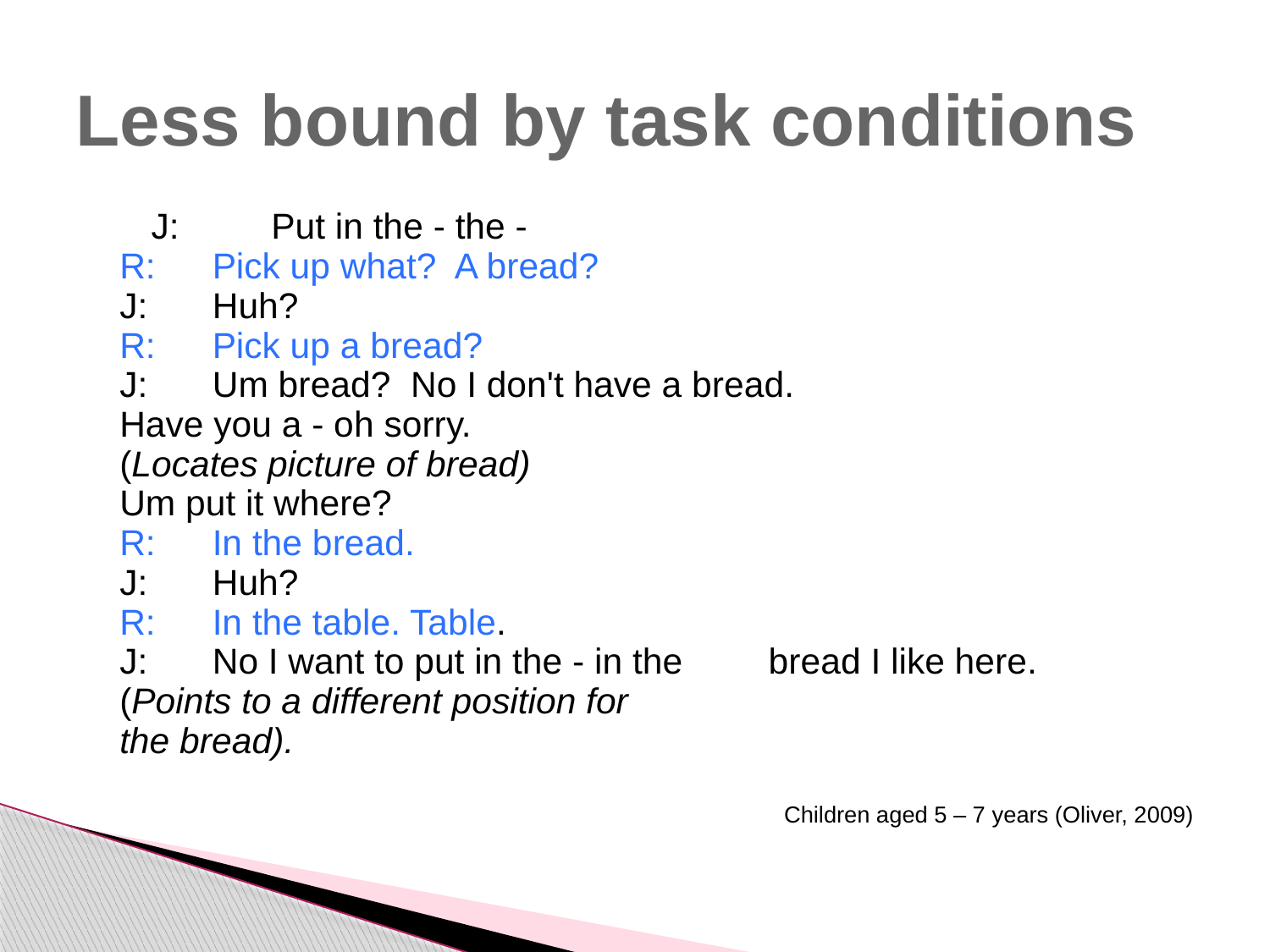

# Less bound by task conditions
J:	Put in the - the -
		R:	Pick up what?  A bread?
		J:	Huh?
		R: 	Pick up a bread?
		J:	Um bread?  No I don't have a bread.
			Have you a - oh sorry.
			(Locates picture of bread)
			Um put it where?
		R:	In the bread.
		J:	Huh?
		R:	In the table. Table.
		J:	No I want to put in the - in the 			bread I like here.
			(Points to a different position for
			the bread).

		Children aged 5 – 7 years (Oliver, 2009)